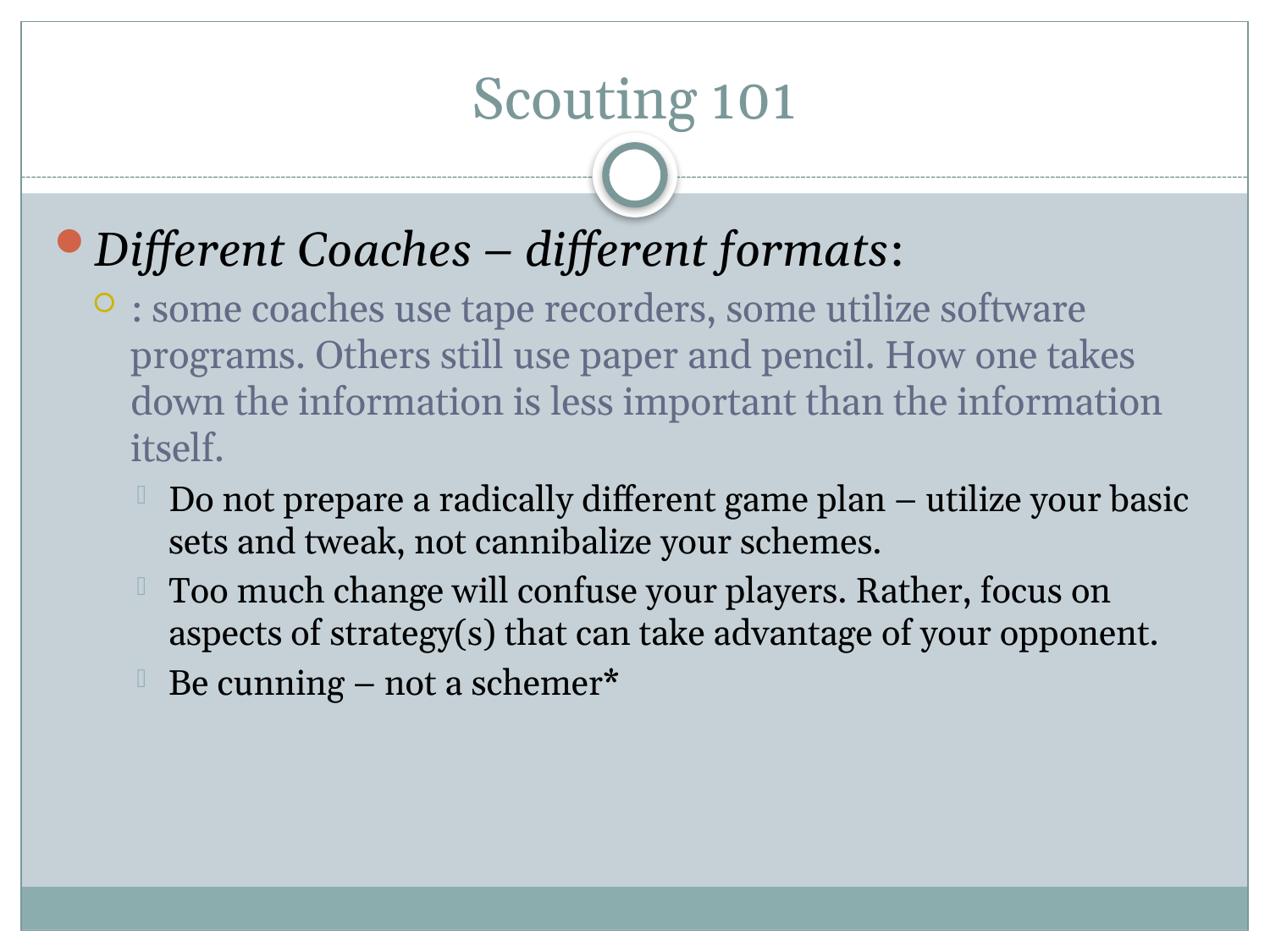

# Scouting 101
Different Coaches – different formats:
: some coaches use tape recorders, some utilize software programs. Others still use paper and pencil. How one takes down the information is less important than the information itself.
Do not prepare a radically different game plan – utilize your basic sets and tweak, not cannibalize your schemes.
Too much change will confuse your players. Rather, focus on aspects of strategy(s) that can take advantage of your opponent.
Be cunning – not a schemer*